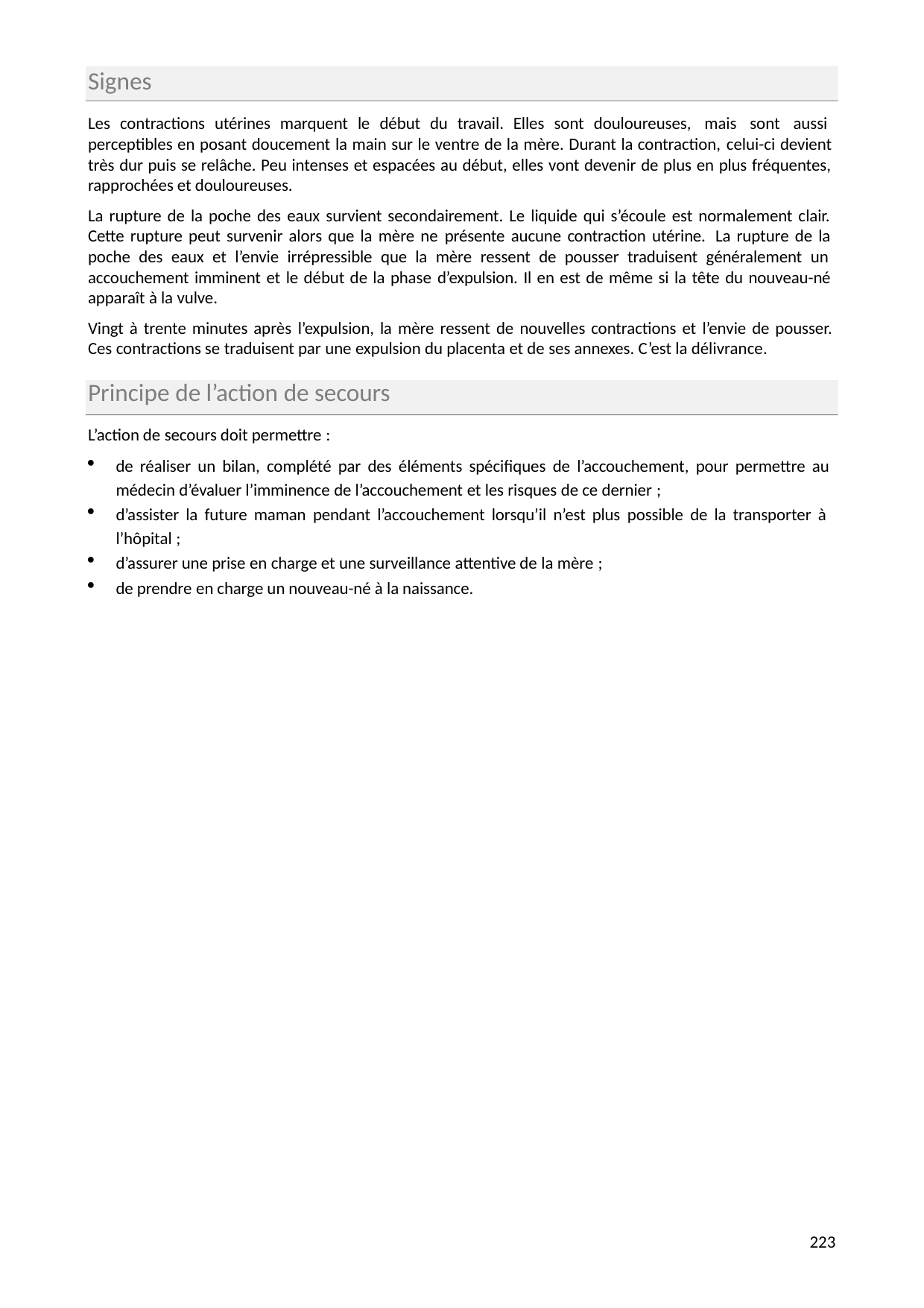

Signes
Les contractions utérines marquent le début du travail. Elles sont douloureuses, mais sont aussi  perceptibles en posant doucement la main sur le ventre de la mère. Durant la contraction, celui-ci devient  très dur puis se relâche. Peu intenses et espacées au début, elles vont devenir de plus en plus fréquentes,  rapprochées et douloureuses.
La rupture de la poche des eaux survient secondairement. Le liquide qui s’écoule est normalement clair.  Cette rupture peut survenir alors que la mère ne présente aucune contraction utérine. La rupture de la  poche des eaux et l’envie irrépressible que la mère ressent de pousser traduisent généralement un  accouchement imminent et le début de la phase d’expulsion. Il en est de même si la tête du nouveau-né  apparaît à la vulve.
Vingt à trente minutes après l’expulsion, la mère ressent de nouvelles contractions et l’envie de pousser.  Ces contractions se traduisent par une expulsion du placenta et de ses annexes. C’est la délivrance.

Principe de l’action de secours
L’action de secours doit permettre :
de réaliser un bilan, complété par des éléments spécifiques de l’accouchement, pour permettre au  médecin d’évaluer l’imminence de l’accouchement et les risques de ce dernier ;
d’assister la future maman pendant l’accouchement lorsqu’il n’est plus possible de la transporter à  l’hôpital ;
d’assurer une prise en charge et une surveillance attentive de la mère ;
de prendre en charge un nouveau-né à la naissance.

223